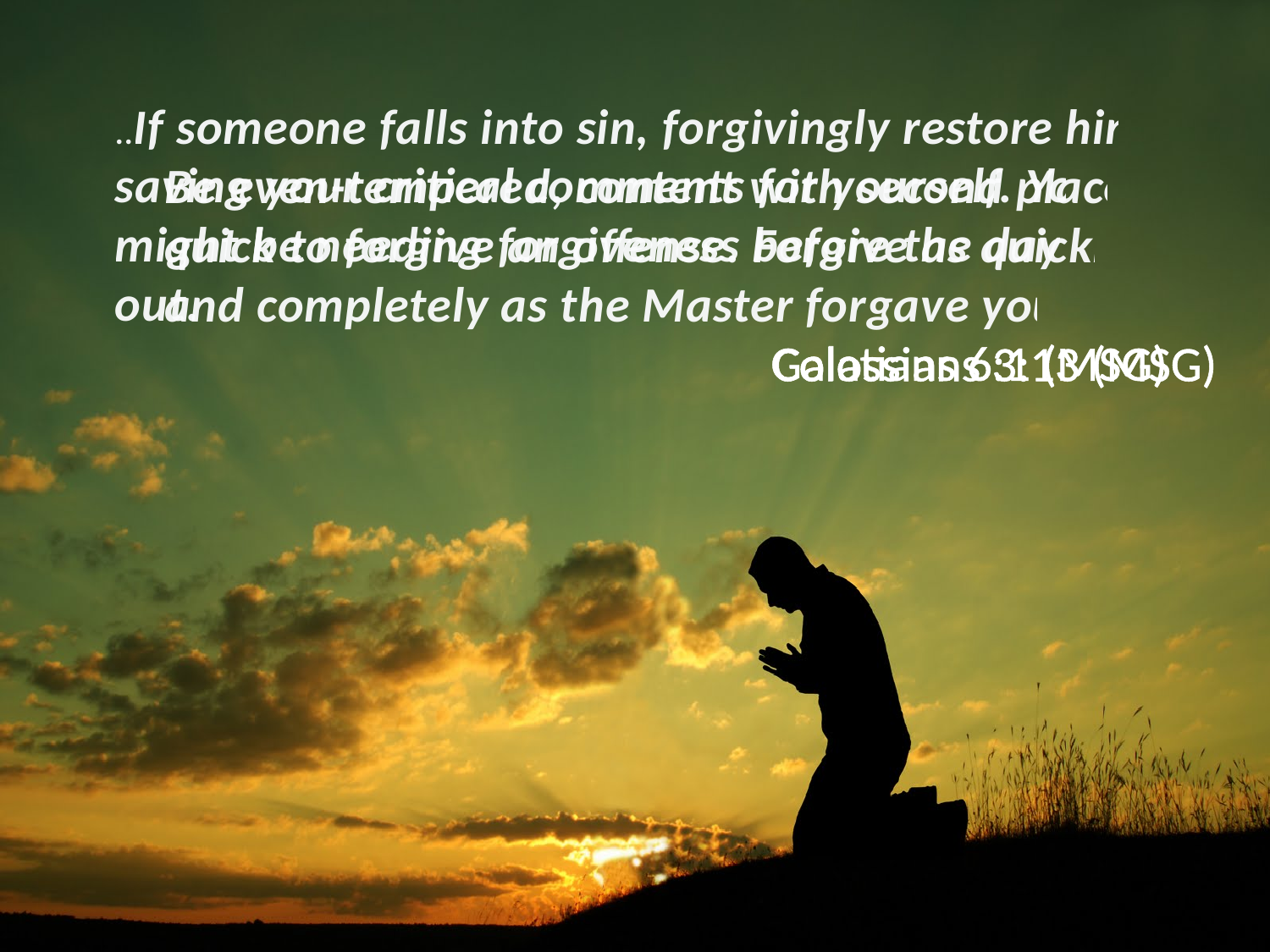

..If someone falls into sin, forgivingly restore him, saving your critical comments for yourself. You might be needing forgiveness before the day’s out.
Galatians 6:1 (MSG)
Be even-tempered, content with second place, quick to forgive an offense. Forgive as quickly and completely as the Master forgave you.
Colossians 3:13 (MSG)